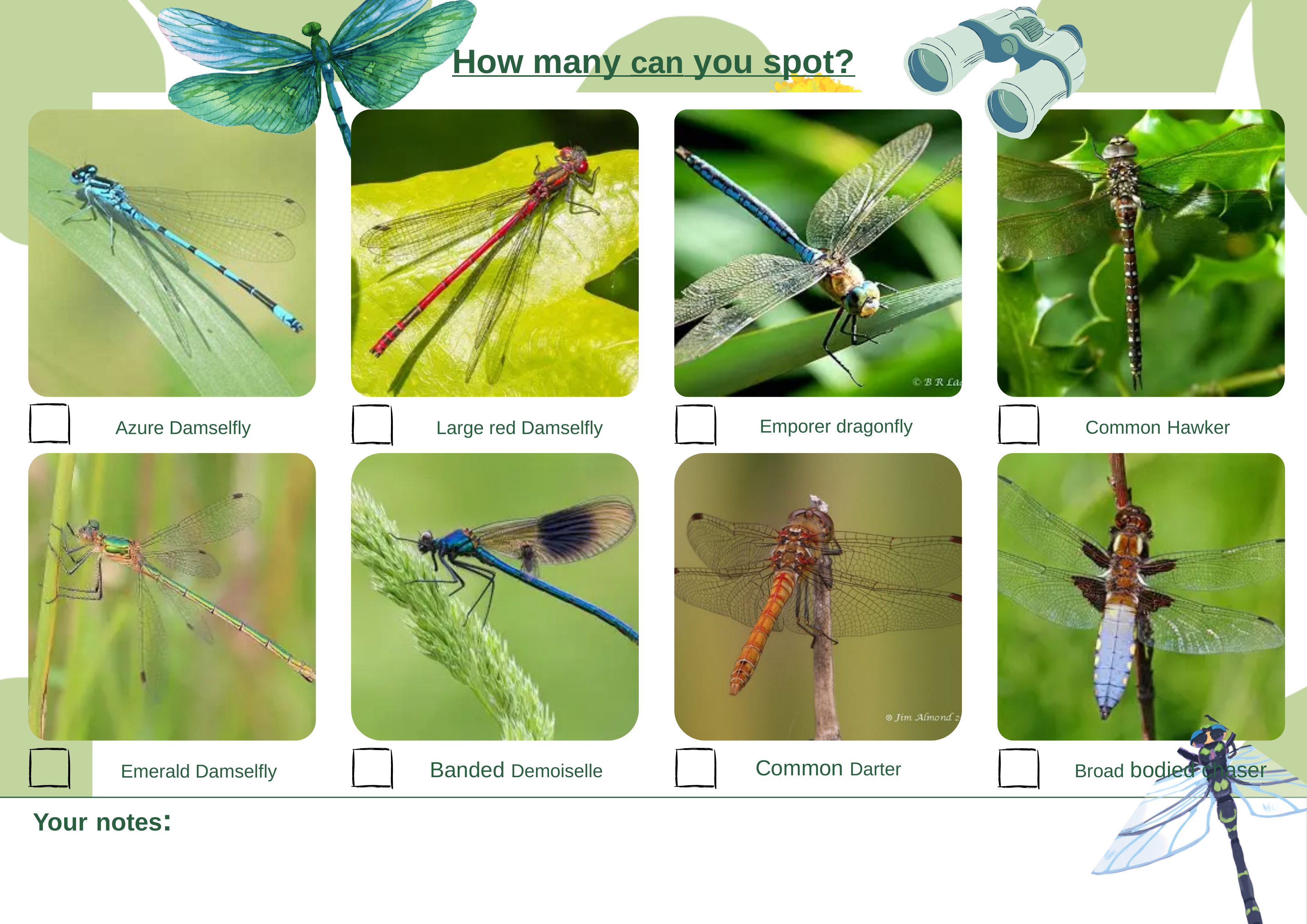

How many can you spot?

Emporer dragonfly
Azure Damselfly
Large red Damselfly
Common Hawker

Common Darter
Emerald Damselfly
Banded Demoiselle
Broad bodied chaser

Your notes: